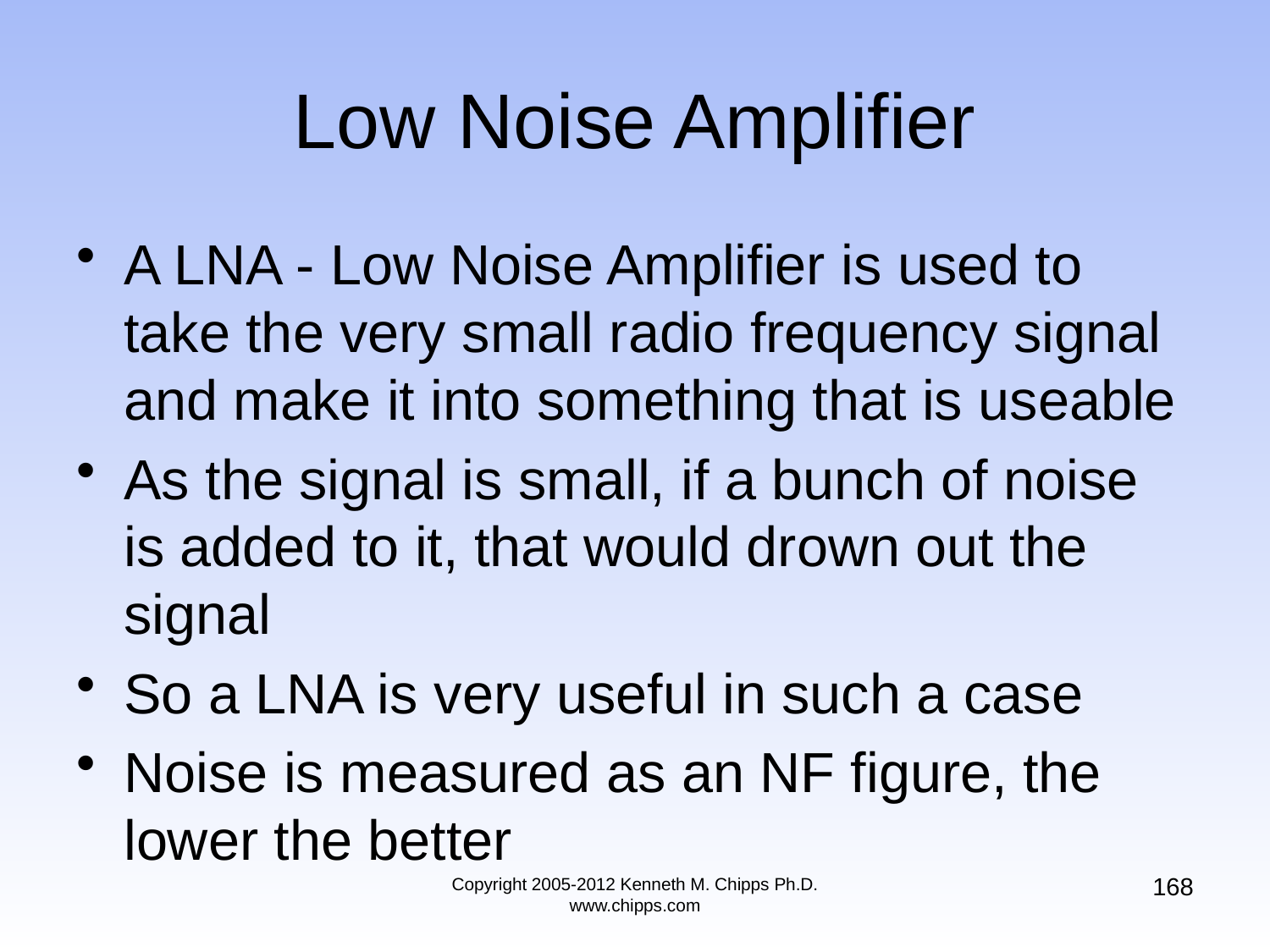

# Low Noise Amplifier
A LNA - Low Noise Amplifier is used to take the very small radio frequency signal and make it into something that is useable
As the signal is small, if a bunch of noise is added to it, that would drown out the signal
So a LNA is very useful in such a case
Noise is measured as an NF figure, the lower the better
168
Copyright 2005-2012 Kenneth M. Chipps Ph.D. www.chipps.com